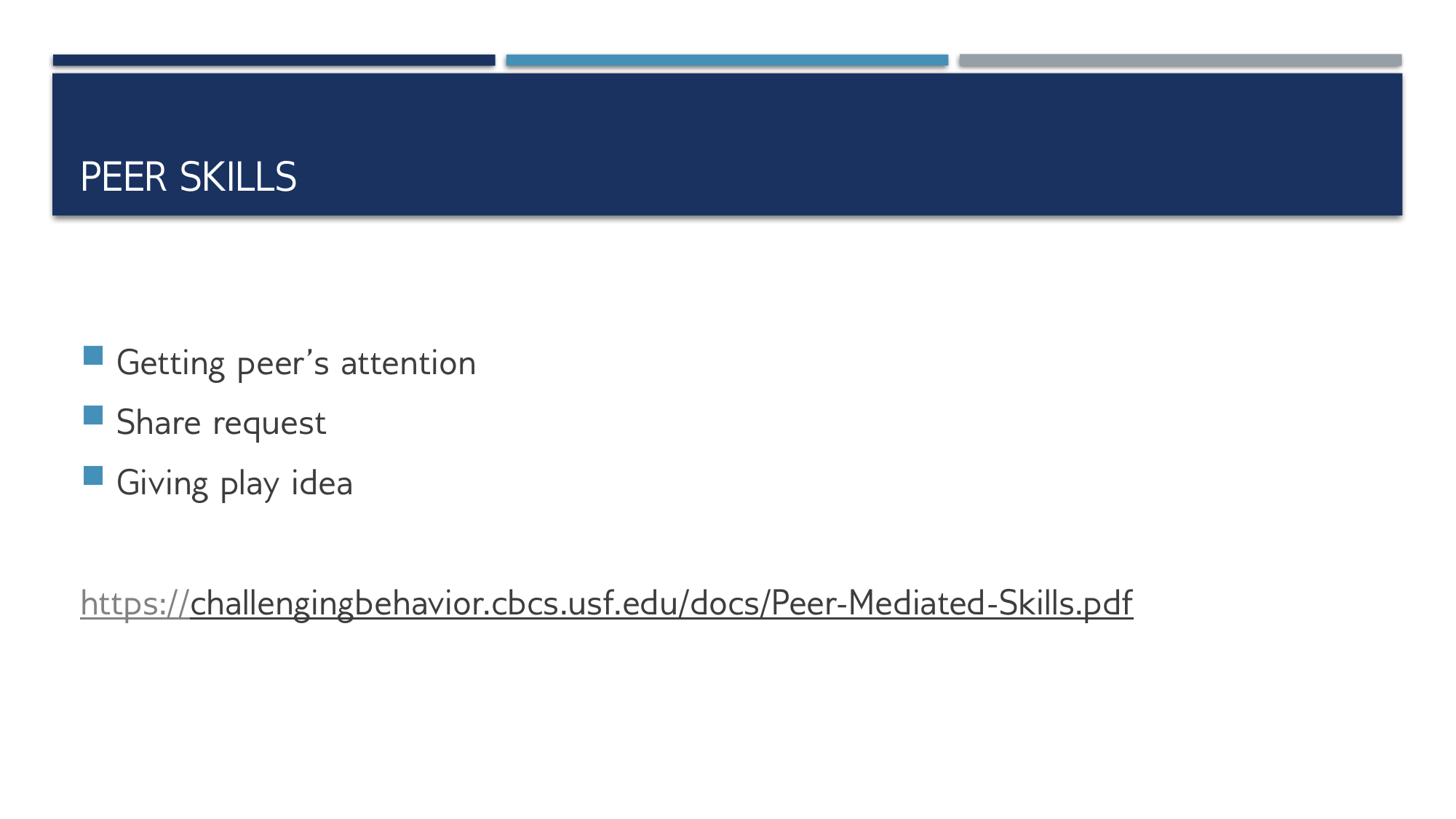

# Peer Skills
Getting peer’s attention
Share request
Giving play idea

https://challengingbehavior.cbcs.usf.edu/docs/Peer-Mediated-Skills.pdf